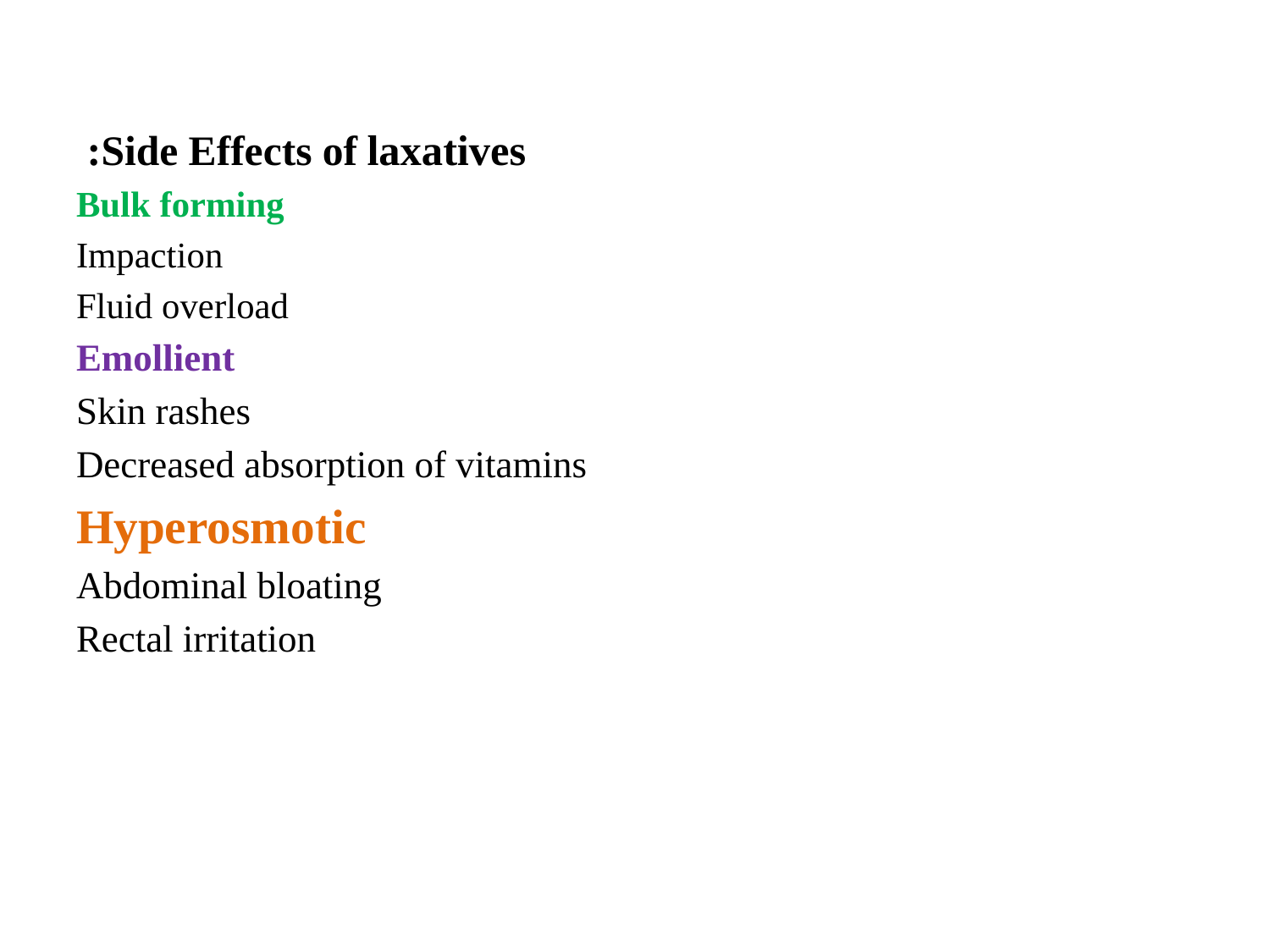

#
Side Effects of laxatives:
Bulk forming
	Impaction
	Fluid overload
	Emollient
	Skin rashes
	Decreased absorption of vitamins
	Hyperosmotic
	Abdominal bloating
	Rectal irritation